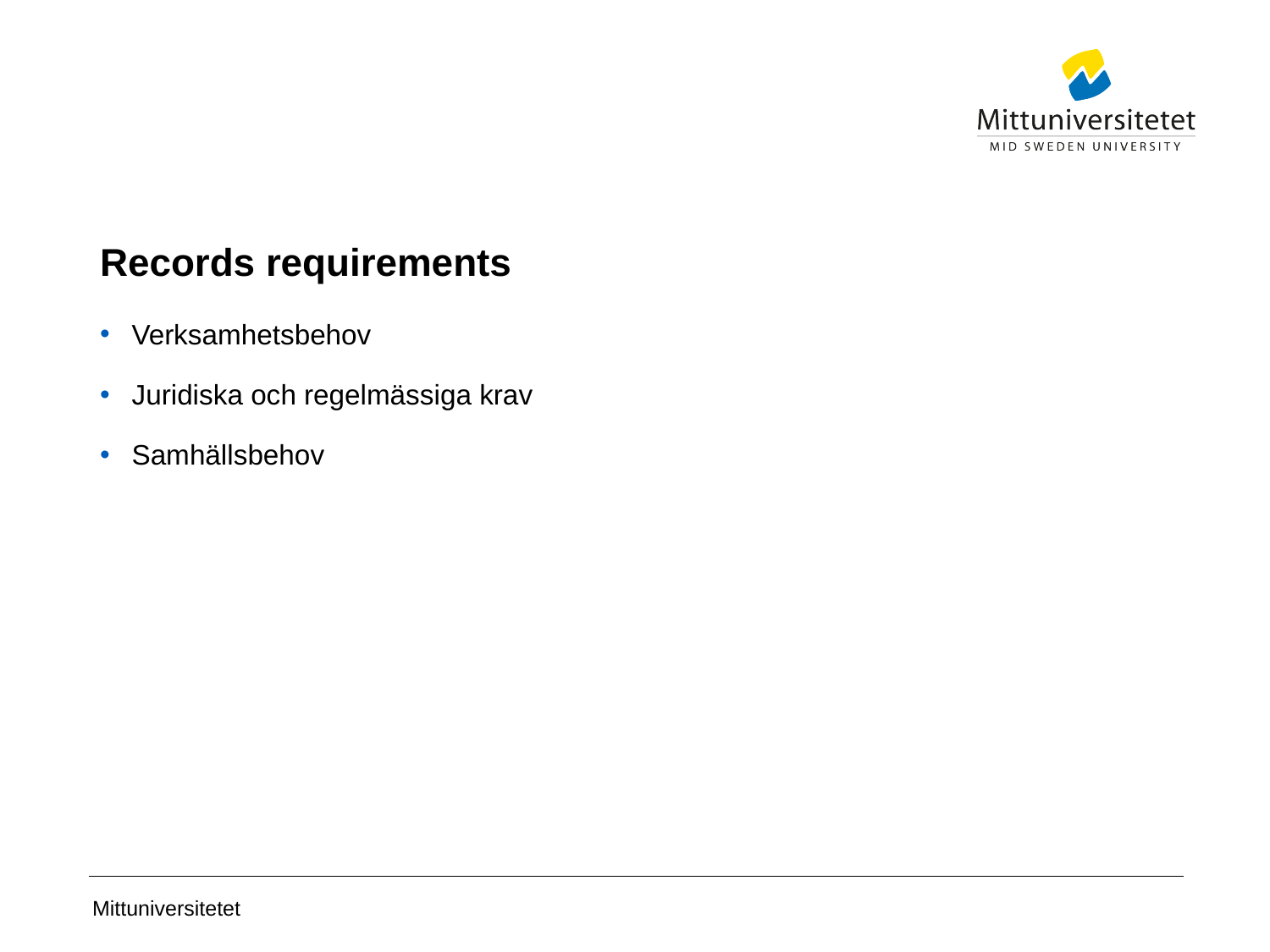

# Records requirements
Verksamhetsbehov
Juridiska och regelmässiga krav
Samhällsbehov